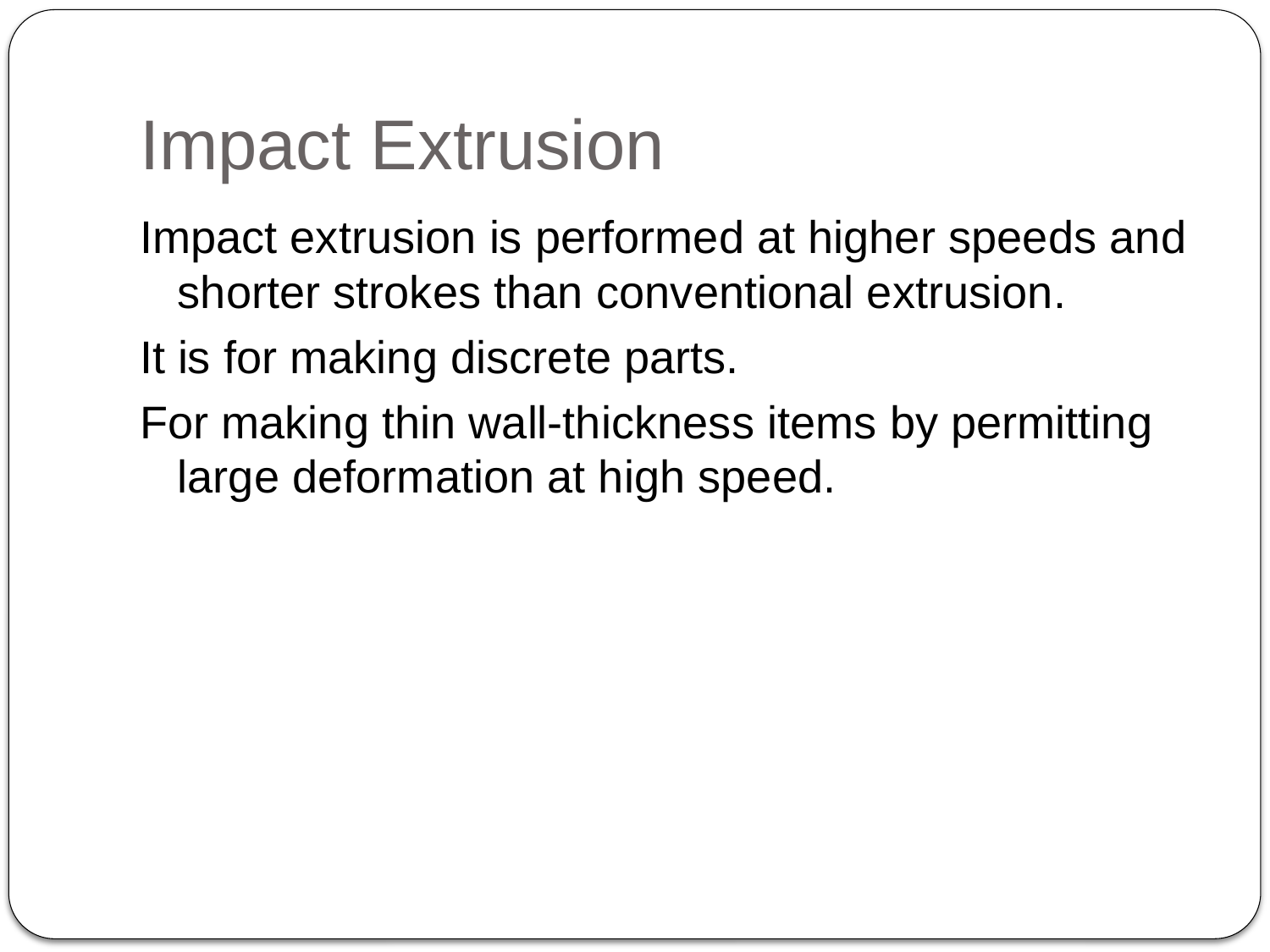

# Impact Extrusion
Impact extrusion is performed at higher speeds and shorter strokes than conventional extrusion.
It is for making discrete parts.
For making thin wall-thickness items by permitting large deformation at high speed.